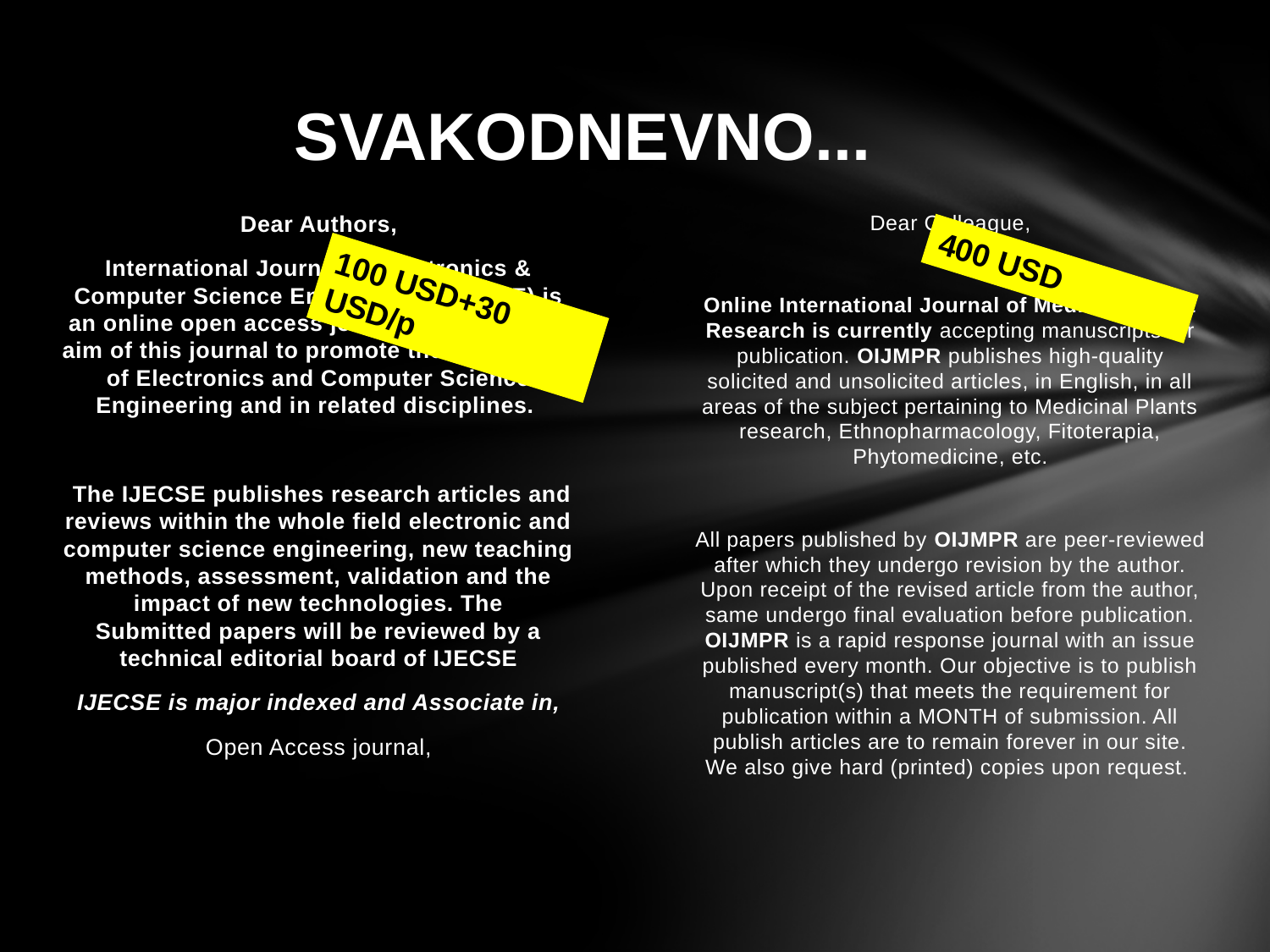

# svakodnevno...
Dear Authors,
International Journal of Electronics & Computer Science Engineering (IJECSE) is an online open access journal, basically the aim of this journal to promote the integration of Electronics and Computer Science Engineering and in related disciplines.

 The IJECSE publishes research articles and reviews within the whole field electronic and computer science engineering, new teaching methods, assessment, validation and the impact of new technologies. The Submitted papers will be reviewed by a technical editorial board of IJECSE
IJECSE is major indexed and Associate in,
Open Access journal,

Dear Colleague,

Online International Journal of Medicinal Plant Research is currently accepting manuscripts for publication. OIJMPR publishes high-quality solicited and unsolicited articles, in English, in all areas of the subject pertaining to Medicinal Plants research, Ethnopharmacology, Fitoterapia, Phytomedicine, etc.

All papers published by OIJMPR are peer-reviewed after which they undergo revision by the author. Upon receipt of the revised article from the author, same undergo final evaluation before publication. OIJMPR is a rapid response journal with an issue published every month. Our objective is to publish manuscript(s) that meets the requirement for publication within a MONTH of submission. All publish articles are to remain forever in our site. We also give hard (printed) copies upon request.
400 USD
100 USD+30 USD/p